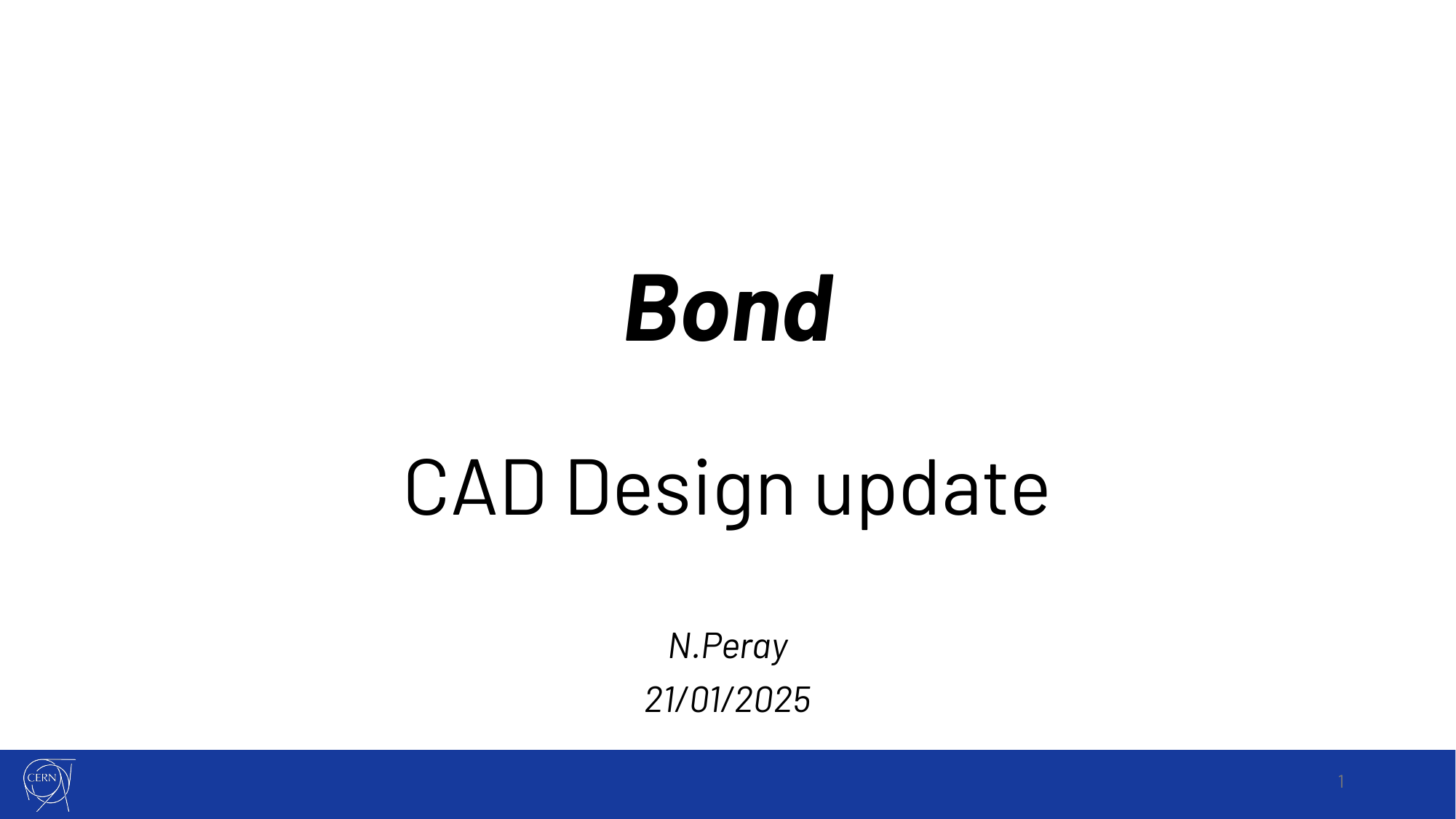

# Bond CAD Design update
N.Peray
21/01/2025
1